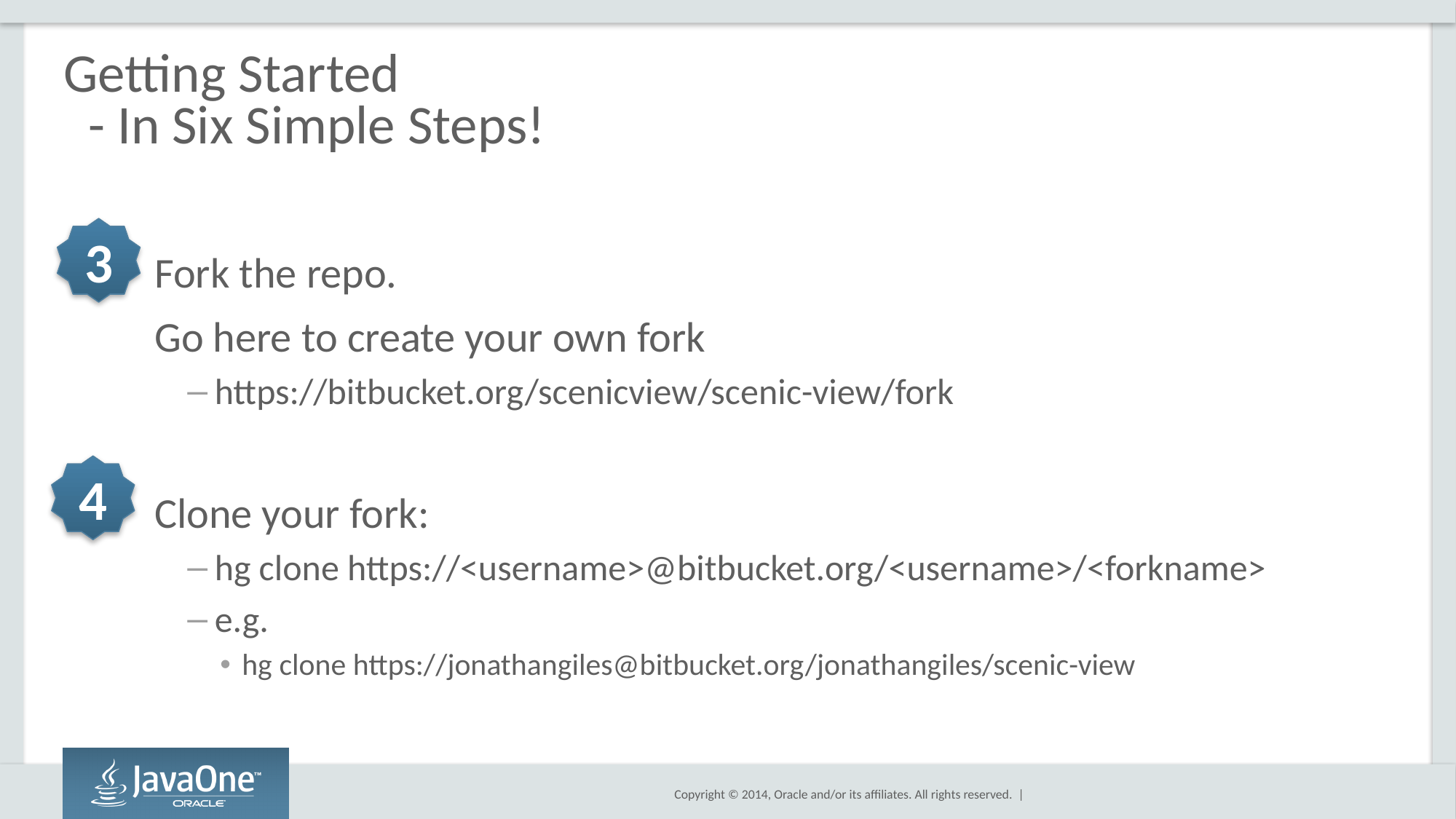

# Getting Started - In Six Simple Steps!

Fork the repo.
Go here to create your own fork
https://bitbucket.org/scenicview/scenic-view/fork

Clone your fork:
hg clone https://<username>@bitbucket.org/<username>/<forkname>
e.g.
hg clone https://jonathangiles@bitbucket.org/jonathangiles/scenic-view
3
4